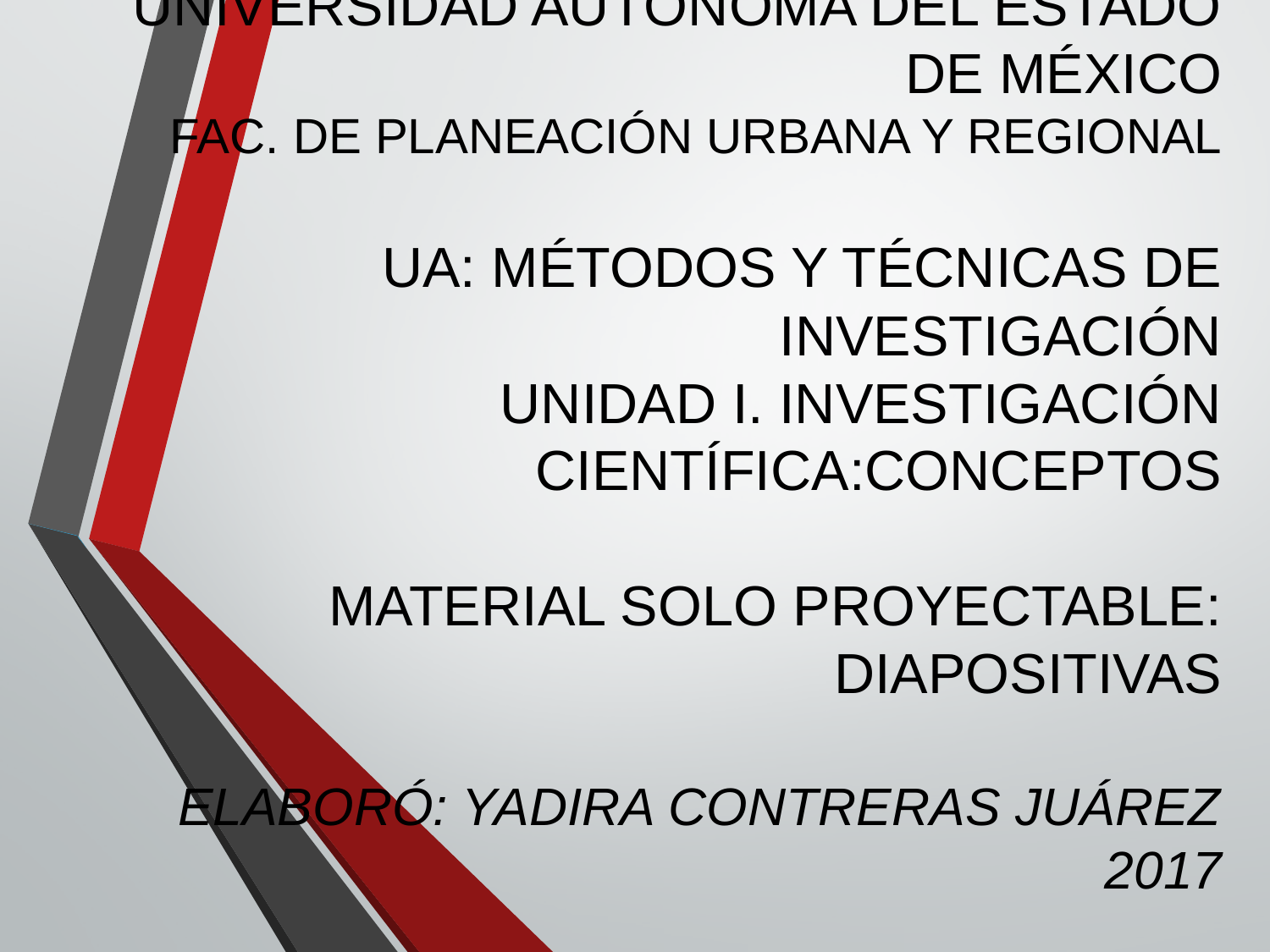

# UNIVERSIDAD AUTÓNOMA DEL ESTADO DE MÉXICO FAC. DE PLANEACIÓN URBANA Y REGIONAL UA: MÉTODOS Y TÉCNICAS DE INVESTIGACIÓN UNIDAD I. INVESTIGACIÓN CIENTÍFICA:CONCEPTOS MATERIAL SOLO PROYECTABLE: DIAPOSITIVAS ELABORÓ: YADIRA CONTRERAS JUÁREZ 2017